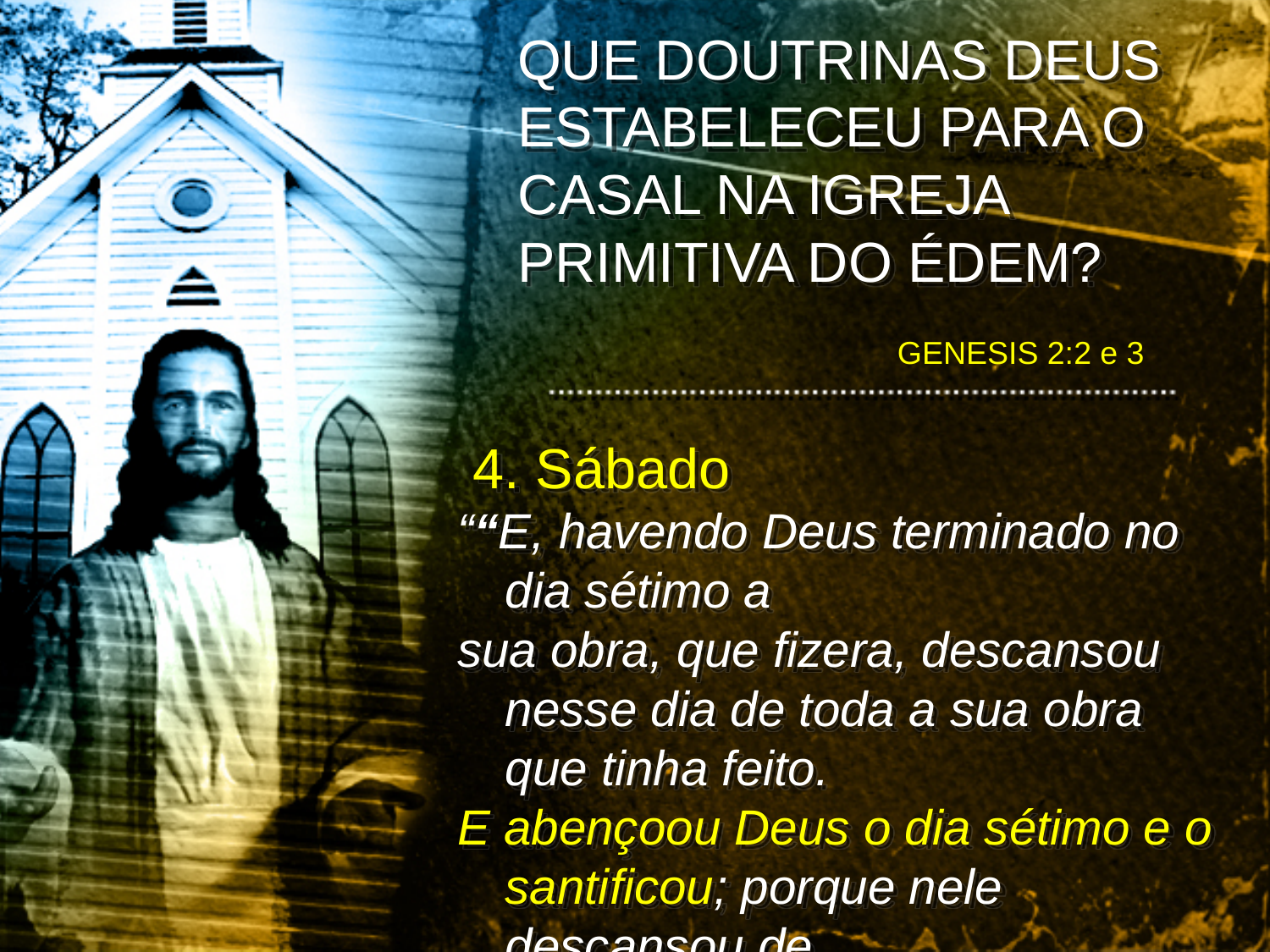

QUE DOUTRINAS DEUS ESTABELECEU PARA O CASAL NA IGREJA PRIMITIVA DO ÉDEM?
GENESIS 2:2 e 3

 4. Sábado
““E, havendo Deus terminado no dia sétimo a
sua obra, que fizera, descansou nesse dia de toda a sua obra que tinha feito.
E abençoou Deus o dia sétimo e o santificou; porque nele descansou de
toda a obra que, como Criador, fizera.”